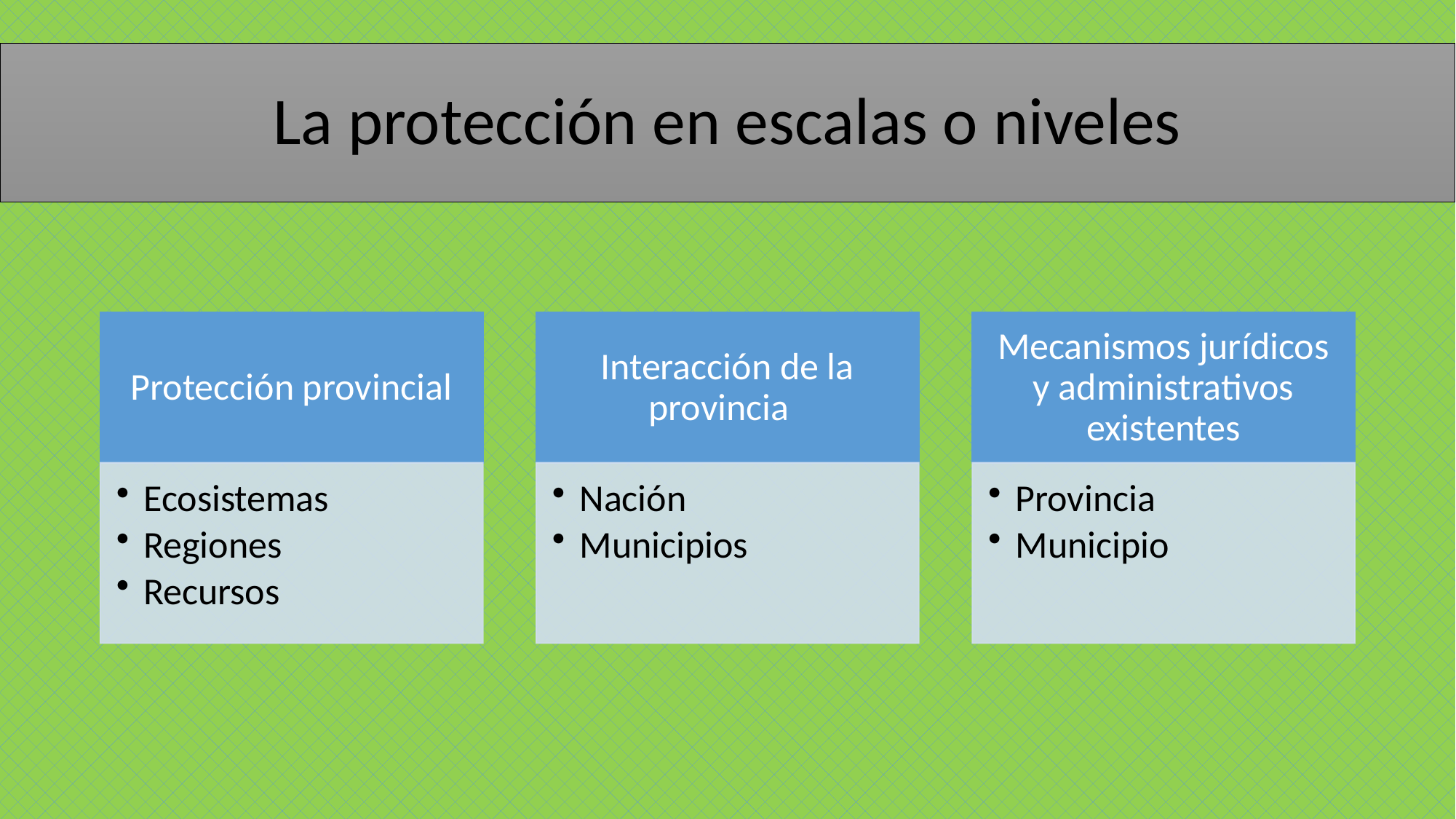

# La protección en escalas o niveles
Protección provincial
Ecosistemas
Regiones
Recursos
Interacción de la provincia
Nación
Municipios
Mecanismos jurídicos y administrativos existentes
Provincia
Municipio